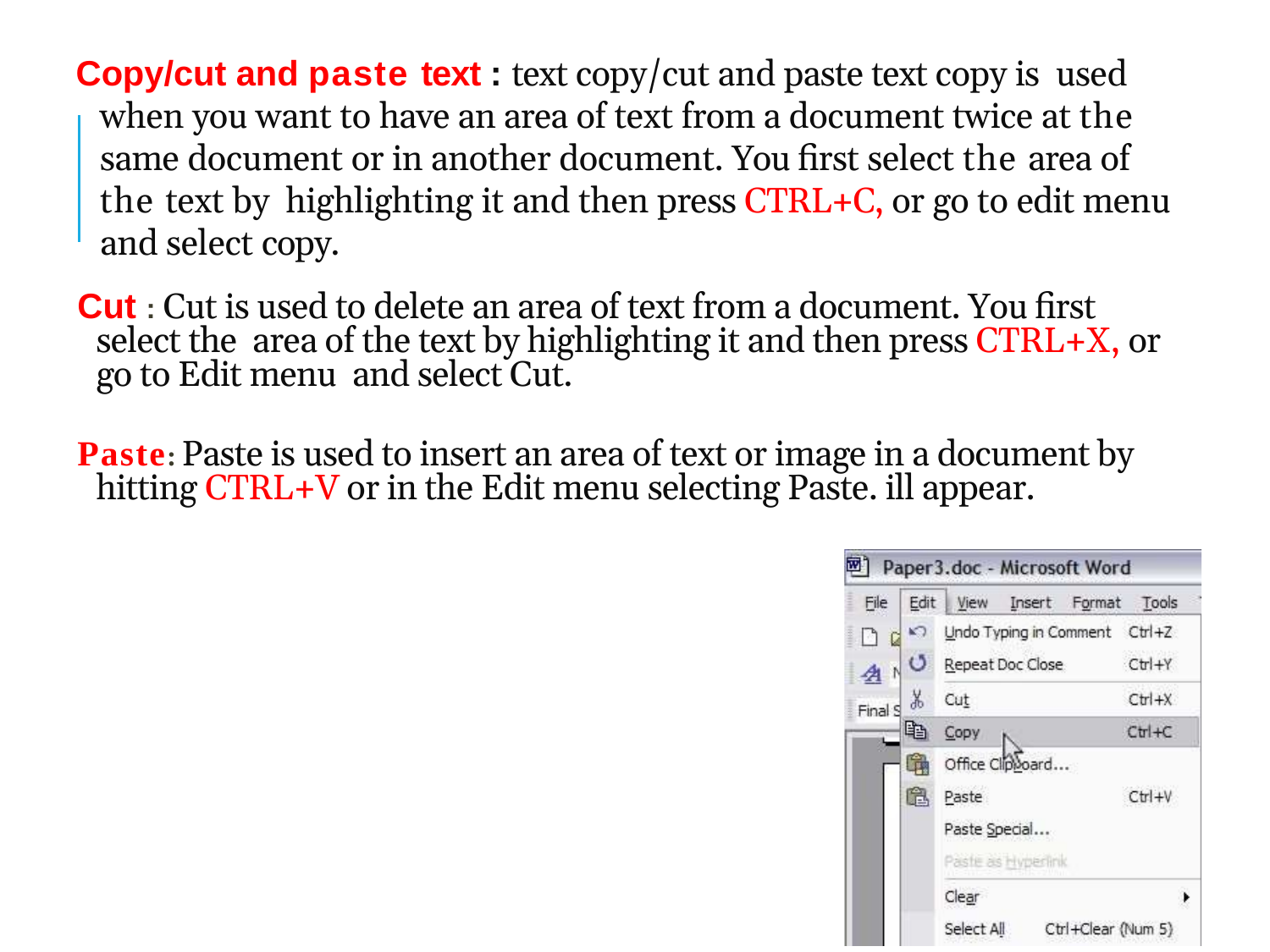

# Copy/cut and paste text : text copy/cut and paste text copy is  used when you want to have an area of text from a document twice at the  same document or in another document. You first select the area of the text by  highlighting it and then press CTRL+C, or go to edit menu and select copy.
Cut : Cut is used to delete an area of text from a document. You first select the  area of the text by highlighting it and then press CTRL+X, or go to Edit menu  and select Cut.

Paste: Paste is used to insert an area of text or image in a document by hitting CTRL+V or in the Edit menu selecting Paste. ill appear.